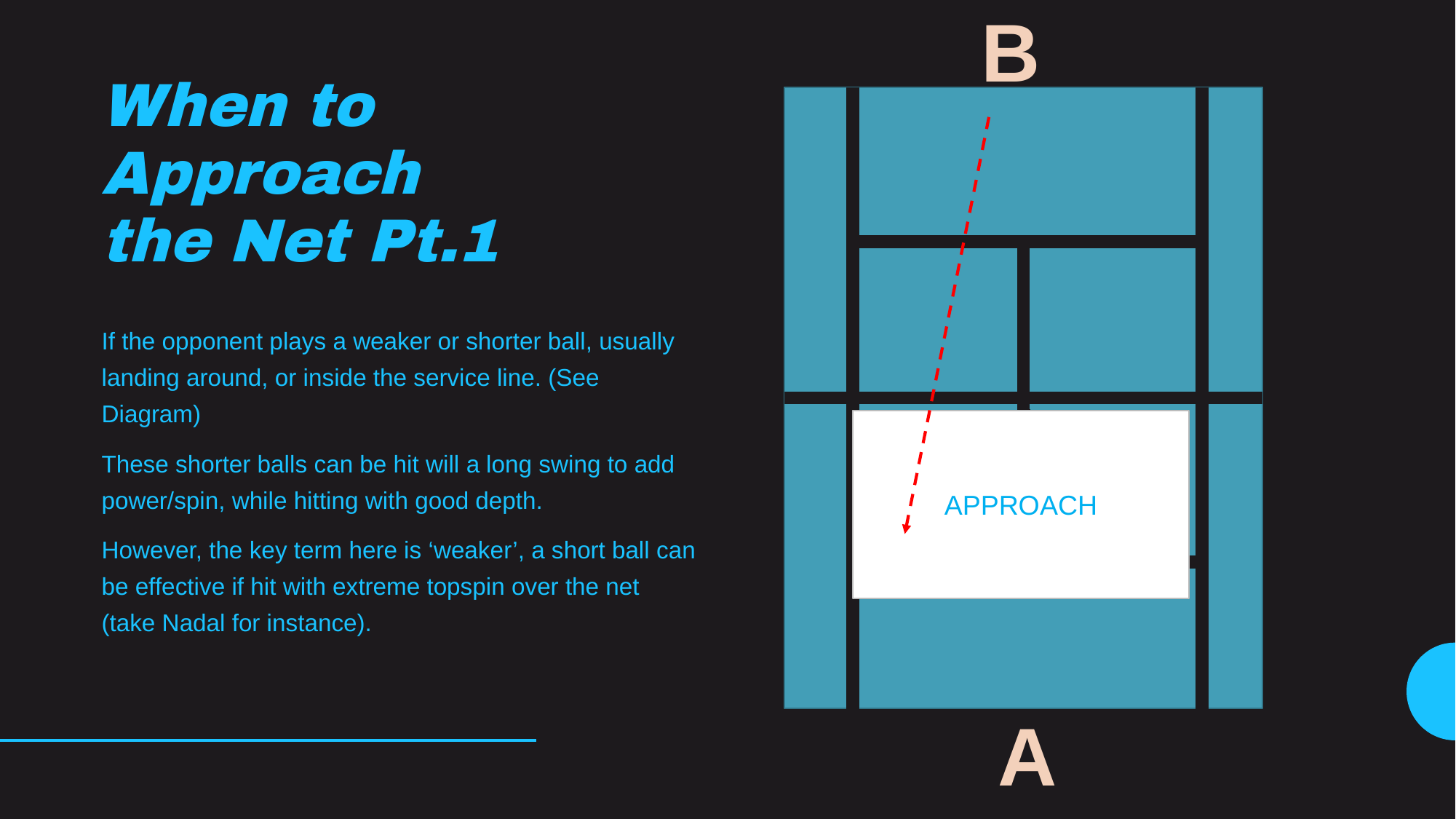

B
# When to Approach the Net Pt.1

If the opponent plays a weaker or shorter ball, usually landing around, or inside the service line. (See Diagram)
These shorter balls can be hit will a long swing to add power/spin, while hitting with good depth.
However, the key term here is ‘weaker’, a short ball can be effective if hit with extreme topspin over the net (take Nadal for instance).
APPROACH
A